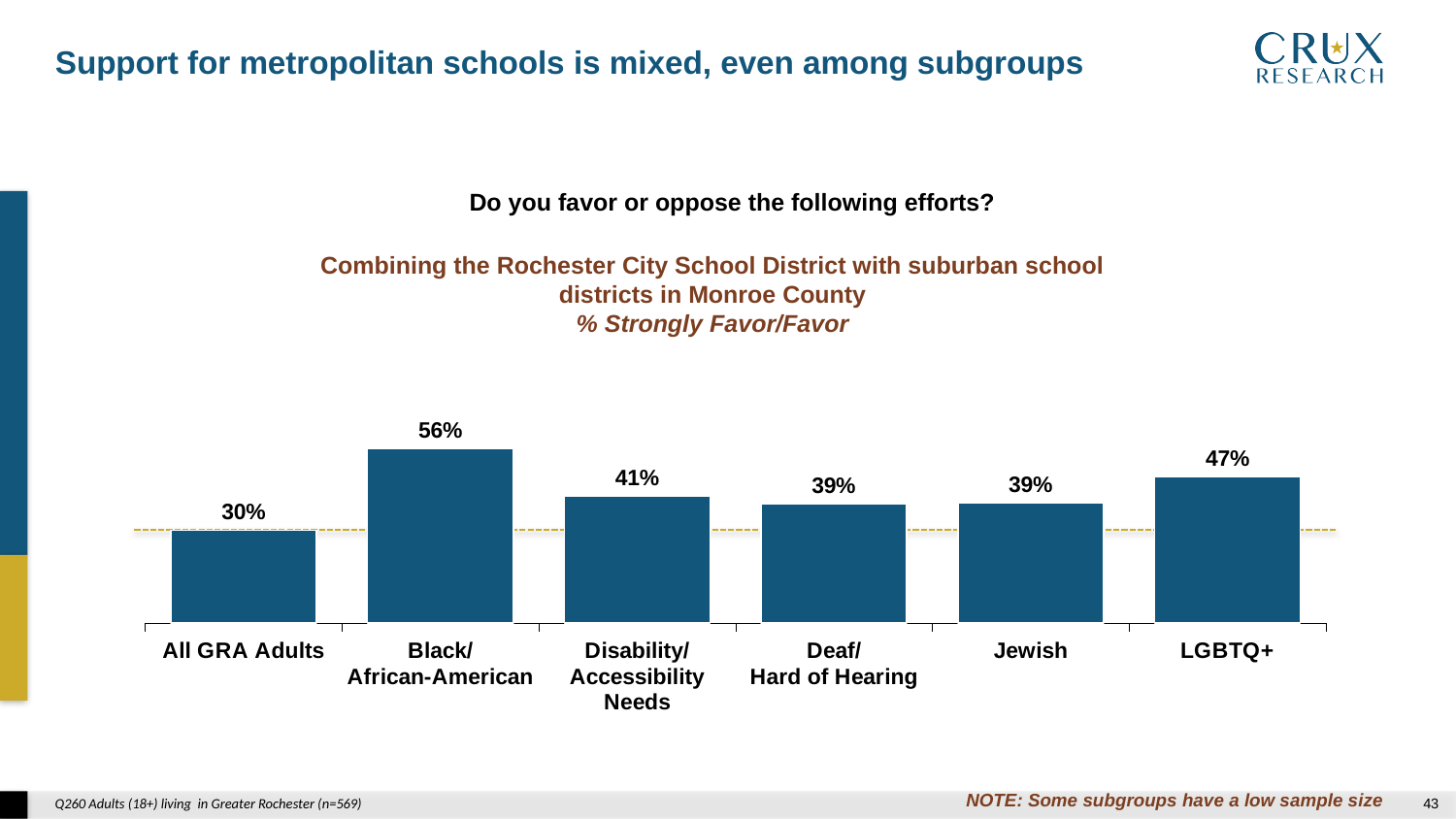

Support for metropolitan schools is mixed, even among subgroups
Do you favor or oppose the following efforts?

### Chart

| Category |  |
|---|---|
| All GRA Adults | 0.3 |
| Black/
African-American | 0.564 |
| Disability/
Accessibility Needs | 0.411 |
| Deaf/
Hard of Hearing | 0.385 |
| Jewish | 0.388 |
| LGBTQ+ | 0.474 |
Combining the Rochester City School District with suburban school districts in Monroe County
% Strongly Favor/Favor
NOTE: Some subgroups have a low sample size
Q260 Adults (18+) living  in Greater Rochester (n=569)
43